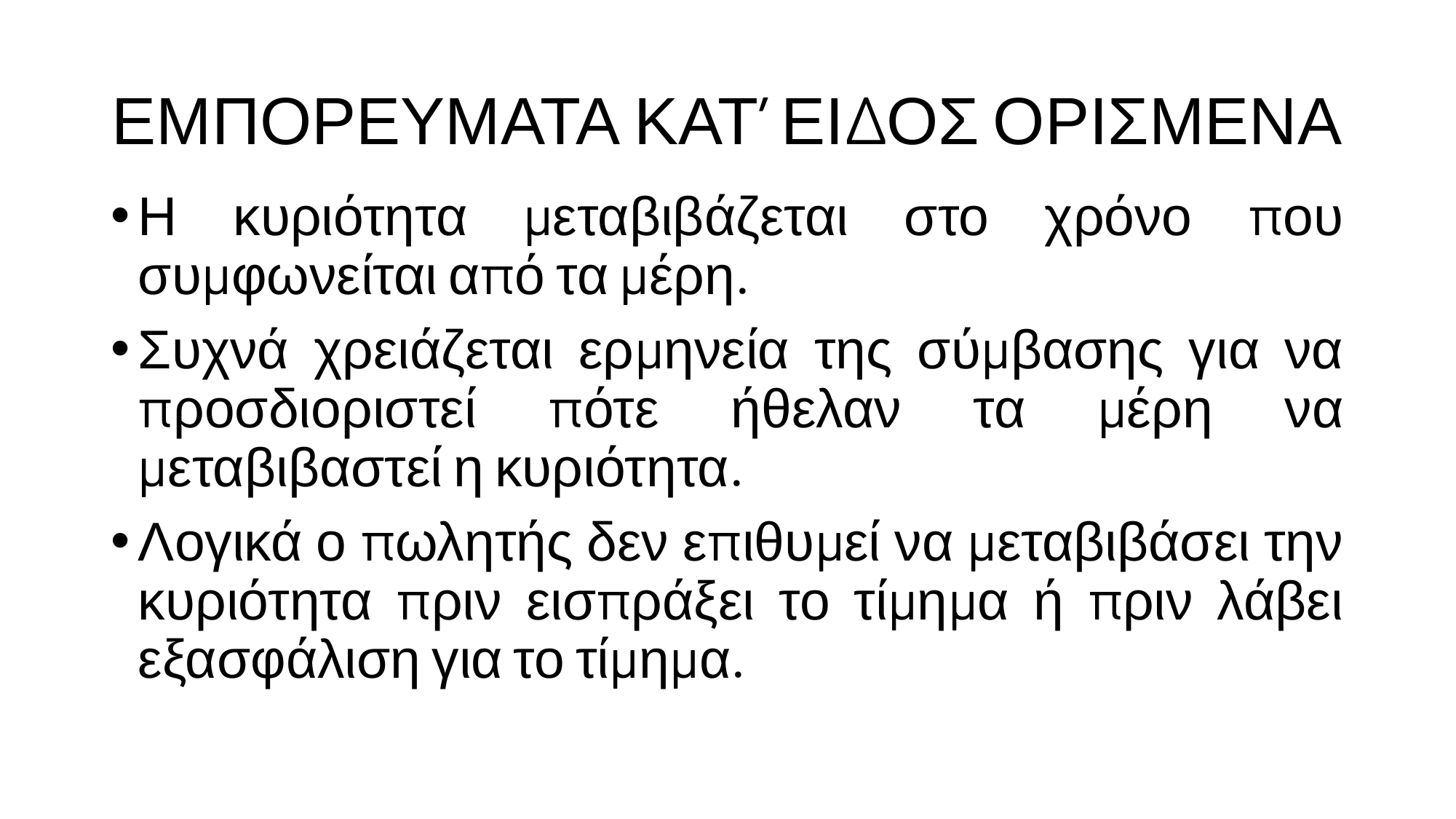

# ΕΜΠΟΡΕΥΜΑΤΑ ΚΑΤ’ ΕΙΔΟΣ ΟΡΙΣΜΕΝΑ
Η κυριότητα μεταβιβάζεται στο χρόνο που συμφωνείται από τα μέρη.
Συχνά χρειάζεται ερμηνεία της σύμβασης για να προσδιοριστεί πότε ήθελαν τα μέρη να μεταβιβαστεί η κυριότητα.
Λογικά ο πωλητής δεν επιθυμεί να μεταβιβάσει την κυριότητα πριν εισπράξει το τίμημα ή πριν λάβει εξασφάλιση για το τίμημα.